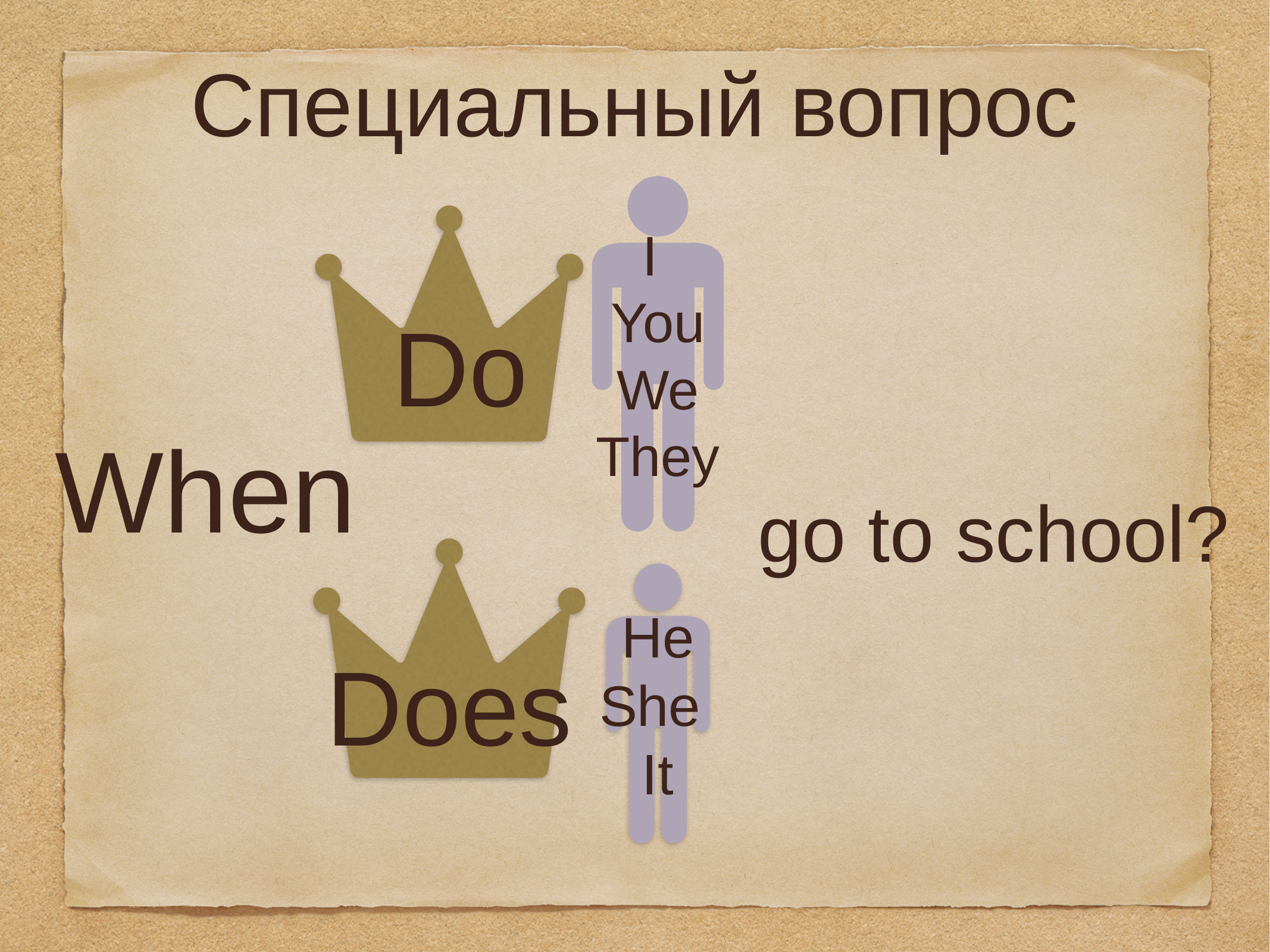

# Специальный вопрос
I
You
We
They

Do
When
go to school?

He
She
It

Does